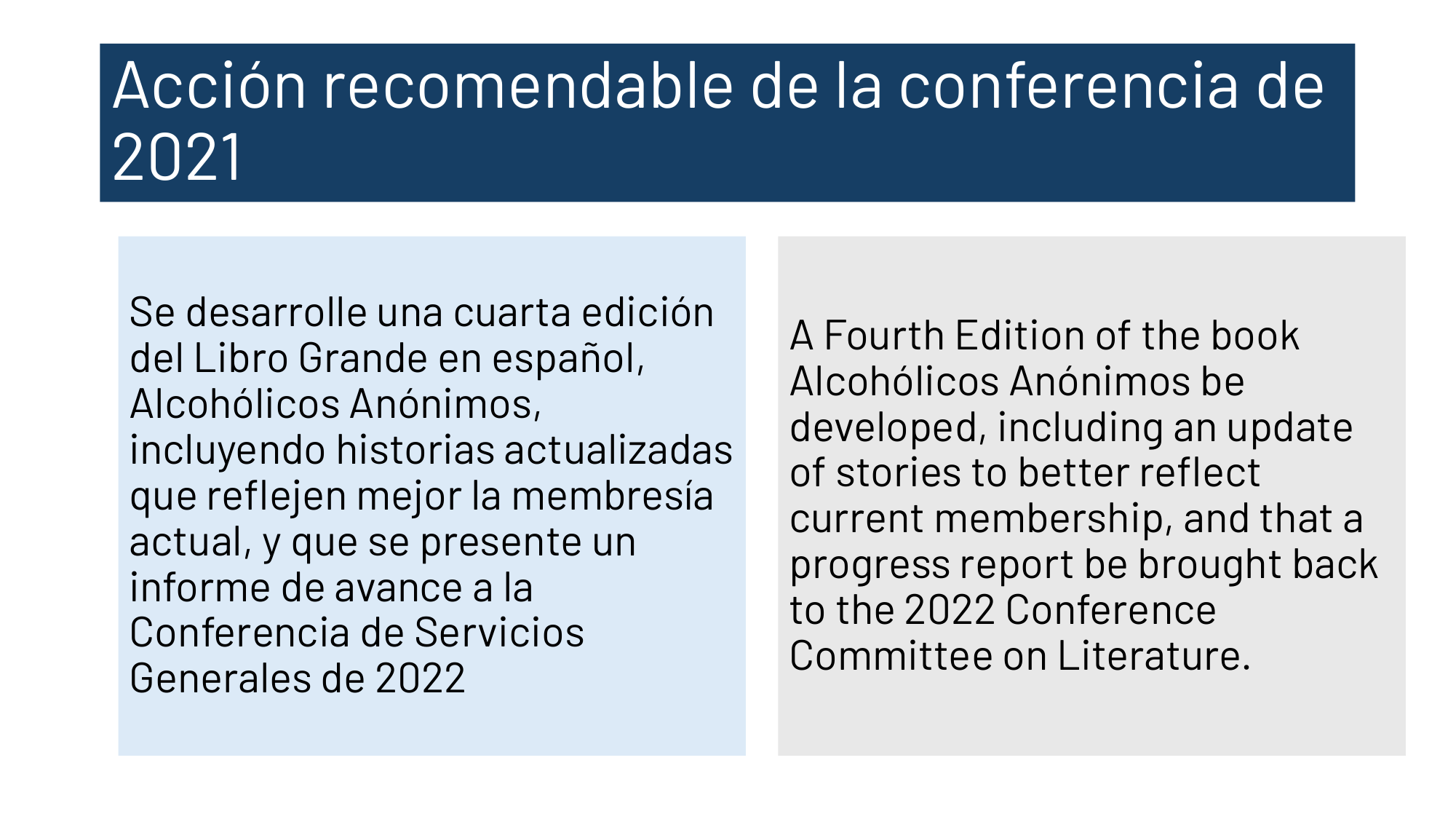

# Acción recomendable de la conferencia de 2021
Se desarrolle una cuarta edición del Libro Grande en español, Alcohólicos Anónimos, incluyendo historias actualizadas que reflejen mejor la membresía actual, y que se presente un informe de avance a la Conferencia de Servicios Generales de 2022
A Fourth Edition of the book Alcohólicos Anónimos be developed, including an update of stories to better reflect current membership, and that a progress report be brought back to the 2022 Conference Committee on Literature.